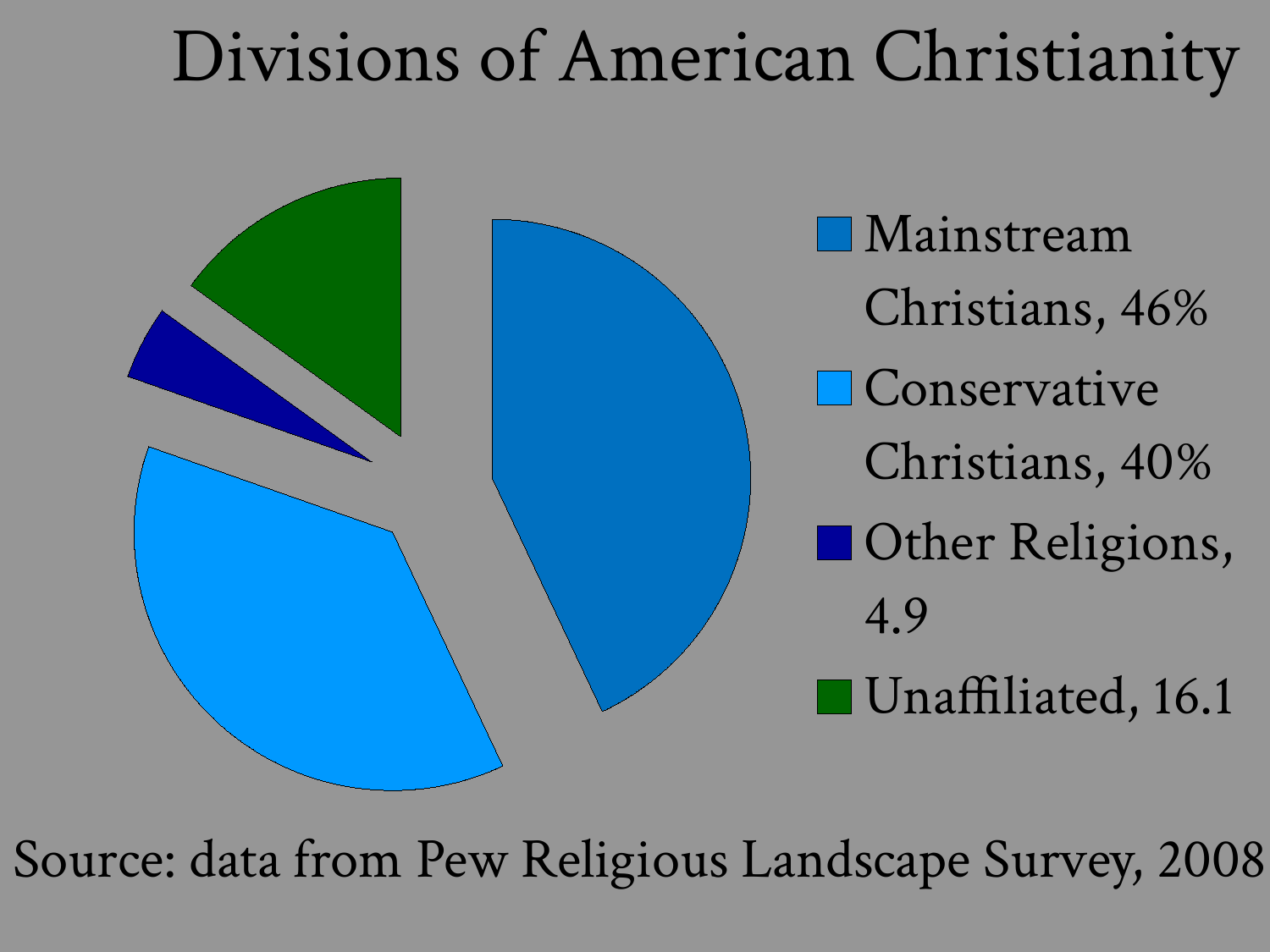

### Chart

| Category | Divisions of American Christianity |
|---|---|
| Mainstream Christians, 46% | 46.0 |
| Conservative Christians, 40% | 40.0 |
| Other Religions, 4.9 | 4.9 |
| Unaffiliated, 16.1 | 16.1 |
Source: data from Pew Religious Landscape Survey, 2008